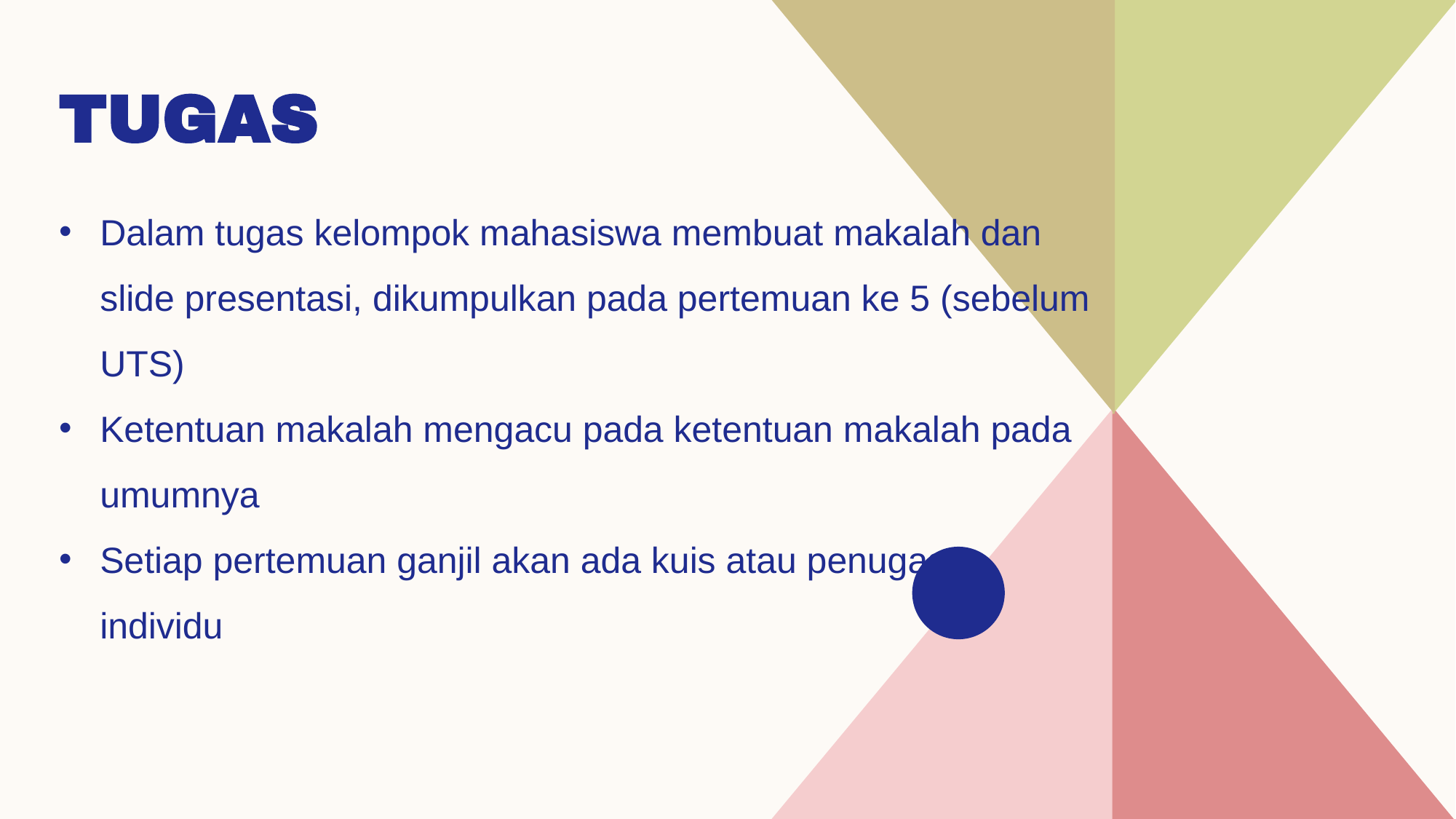

# Tugas
Dalam tugas kelompok mahasiswa membuat makalah dan slide presentasi, dikumpulkan pada pertemuan ke 5 (sebelum UTS)
Ketentuan makalah mengacu pada ketentuan makalah pada umumnya
Setiap pertemuan ganjil akan ada kuis atau penugasan individu